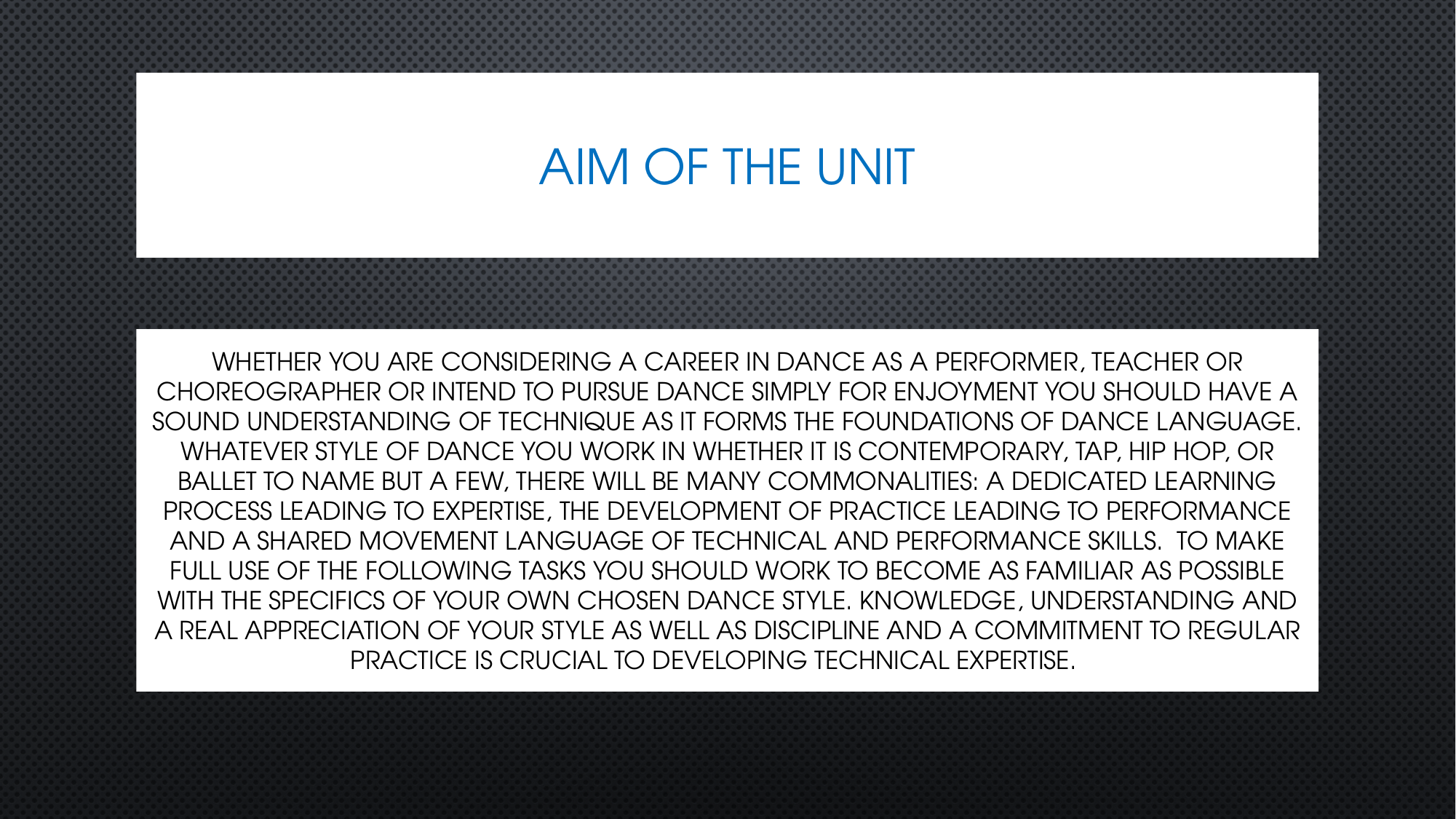

# Aim of the unit
Whether you are considering a career in dance as a performer, teacher or choreographer or intend to pursue dance simply for enjoyment you should have a sound understanding of technique as it forms the foundations of dance language. Whatever style of dance you work in whether it is contemporary, tap, hip hop, or ballet to name but a few, there will be many commonalities: a dedicated learning process leading to expertise, the development of practice leading to performance and a shared movement language of technical and performance skills.  To make full use of the following tasks you should work to become as familiar as possible with the specifics of your own chosen dance style. Knowledge, understanding and a real appreciation of your style as well as discipline and a commitment to regular practice is crucial to developing technical expertise.